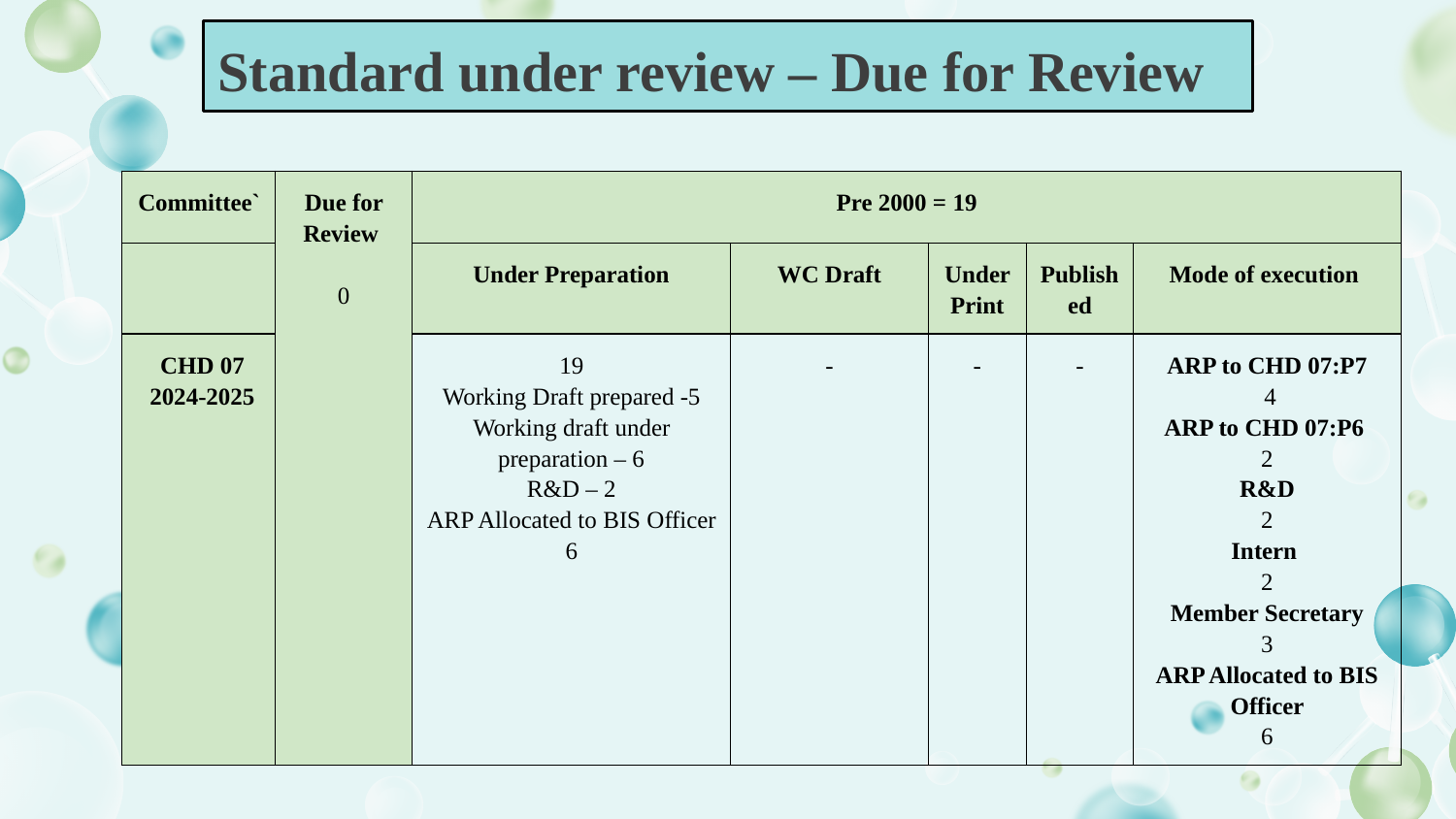

# Standard under review – Due for Review
| Committee` | Due for Review 0 | Pre 2000 = 19 |  |  |  |  |
| --- | --- | --- | --- | --- | --- | --- |
|  |  | Under Preparation | WC Draft | Under Print | Published | Mode of execution |
| CHD 07 2024-2025 |  | 19 Working Draft prepared -5 Working draft under preparation – 6 R&D – 2 ARP Allocated to BIS Officer 6 | - | - | - | ARP to CHD 07:P7 4 ARP to CHD 07:P6 2 R&D 2 Intern 2 Member Secretary 3 ARP Allocated to BIS Officer 6 |